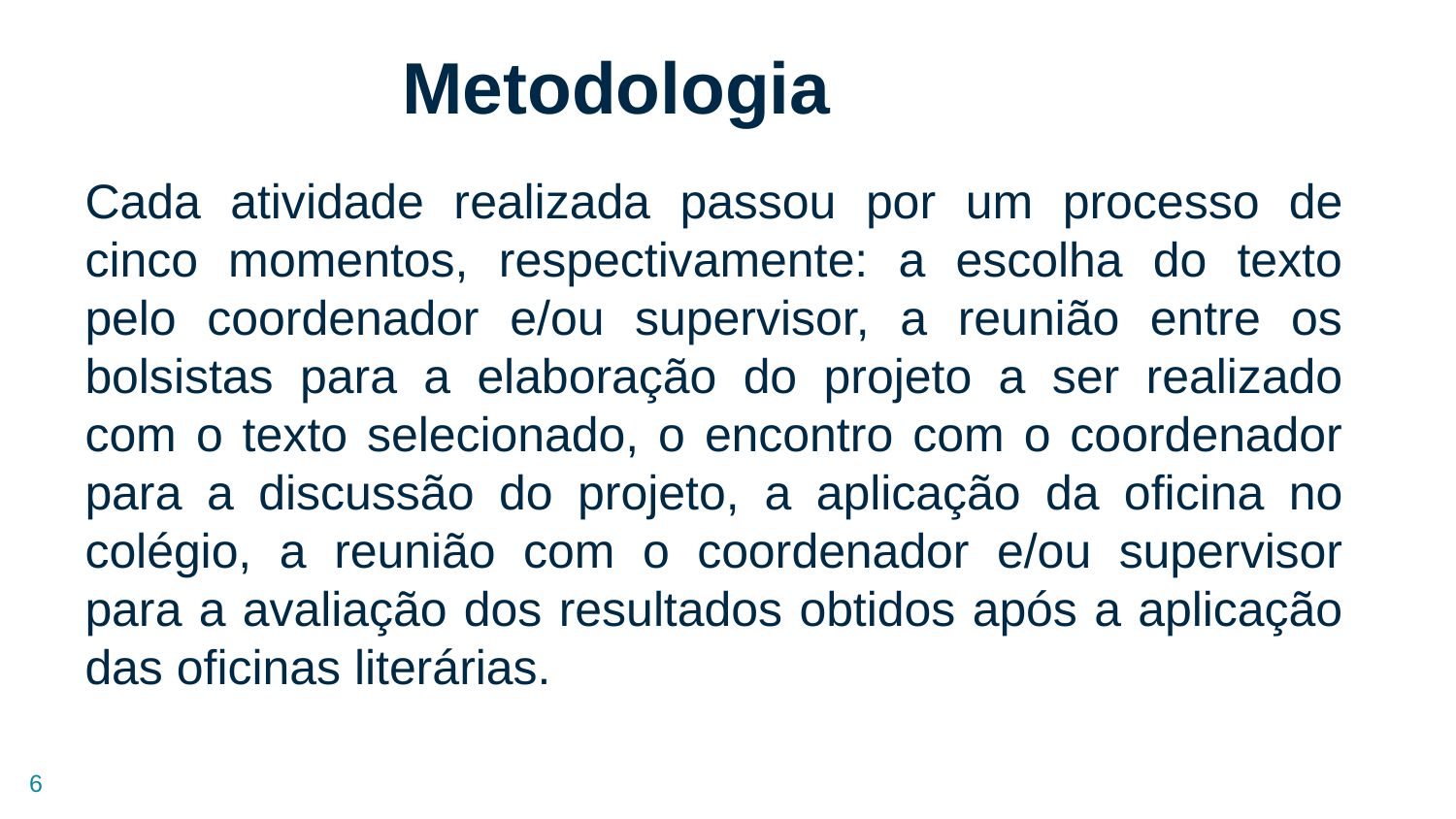

# Metodologia
Cada atividade realizada passou por um processo de cinco momentos, respectivamente: a escolha do texto pelo coordenador e/ou supervisor, a reunião entre os bolsistas para a elaboração do projeto a ser realizado com o texto selecionado, o encontro com o coordenador para a discussão do projeto, a aplicação da oficina no colégio, a reunião com o coordenador e/ou supervisor para a avaliação dos resultados obtidos após a aplicação das oficinas literárias.
6